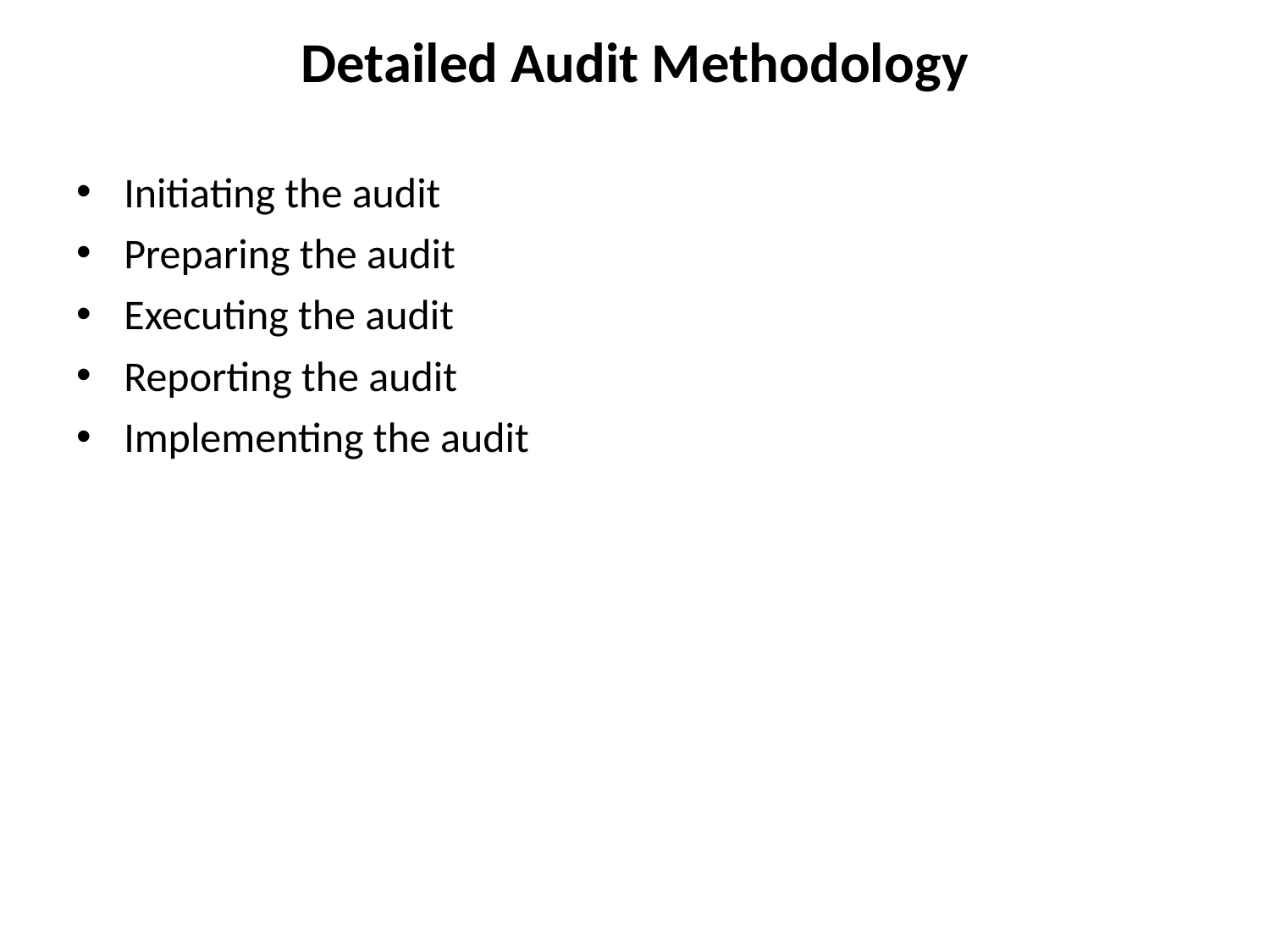

# Detailed Audit Methodology
Initiating the audit
Preparing the audit
Executing the audit
Reporting the audit
Implementing the audit